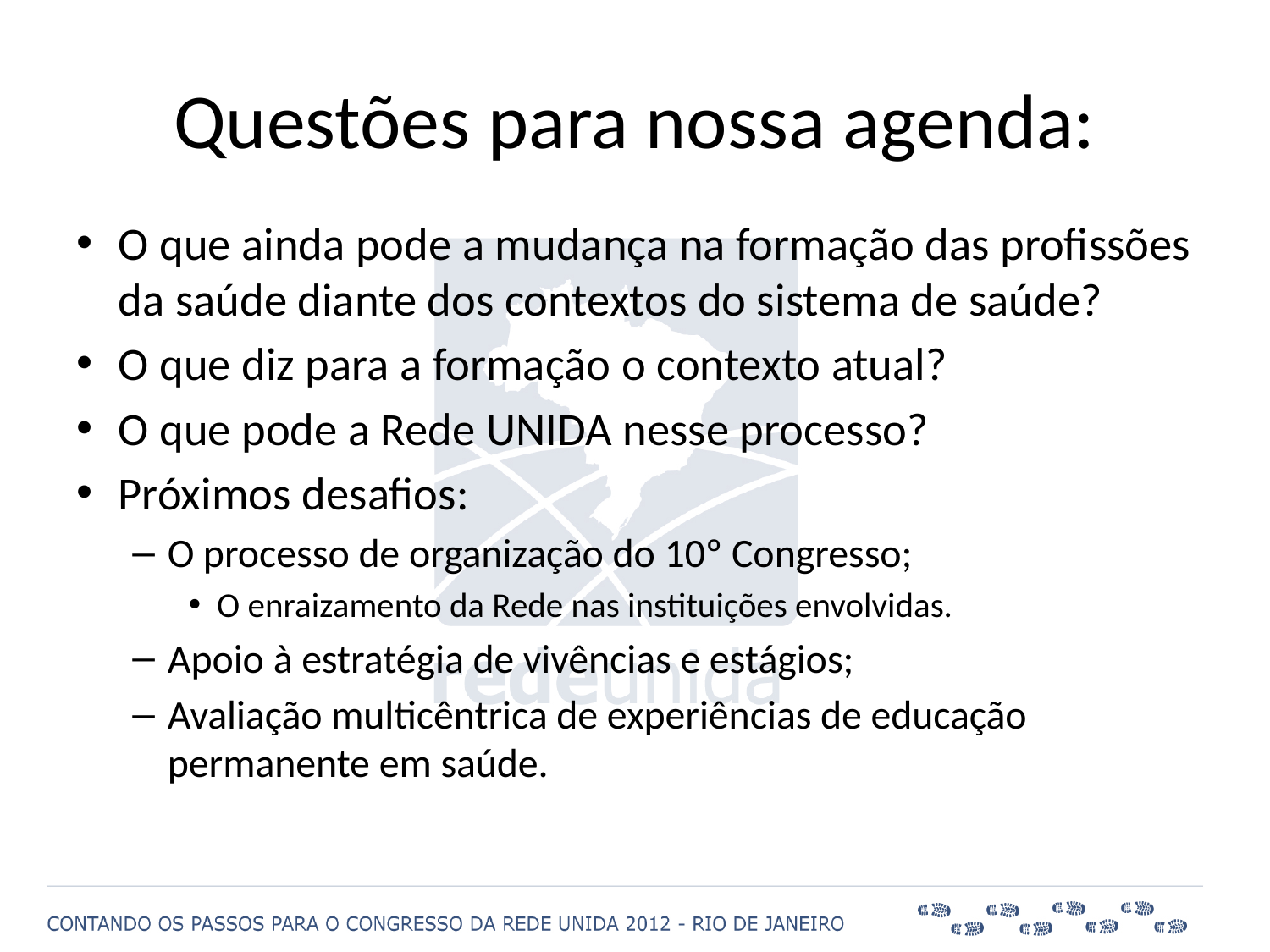

# Questões para nossa agenda:
O que ainda pode a mudança na formação das profissões da saúde diante dos contextos do sistema de saúde?
O que diz para a formação o contexto atual?
O que pode a Rede UNIDA nesse processo?
Próximos desafios:
O processo de organização do 10º Congresso;
O enraizamento da Rede nas instituições envolvidas.
Apoio à estratégia de vivências e estágios;
Avaliação multicêntrica de experiências de educação permanente em saúde.